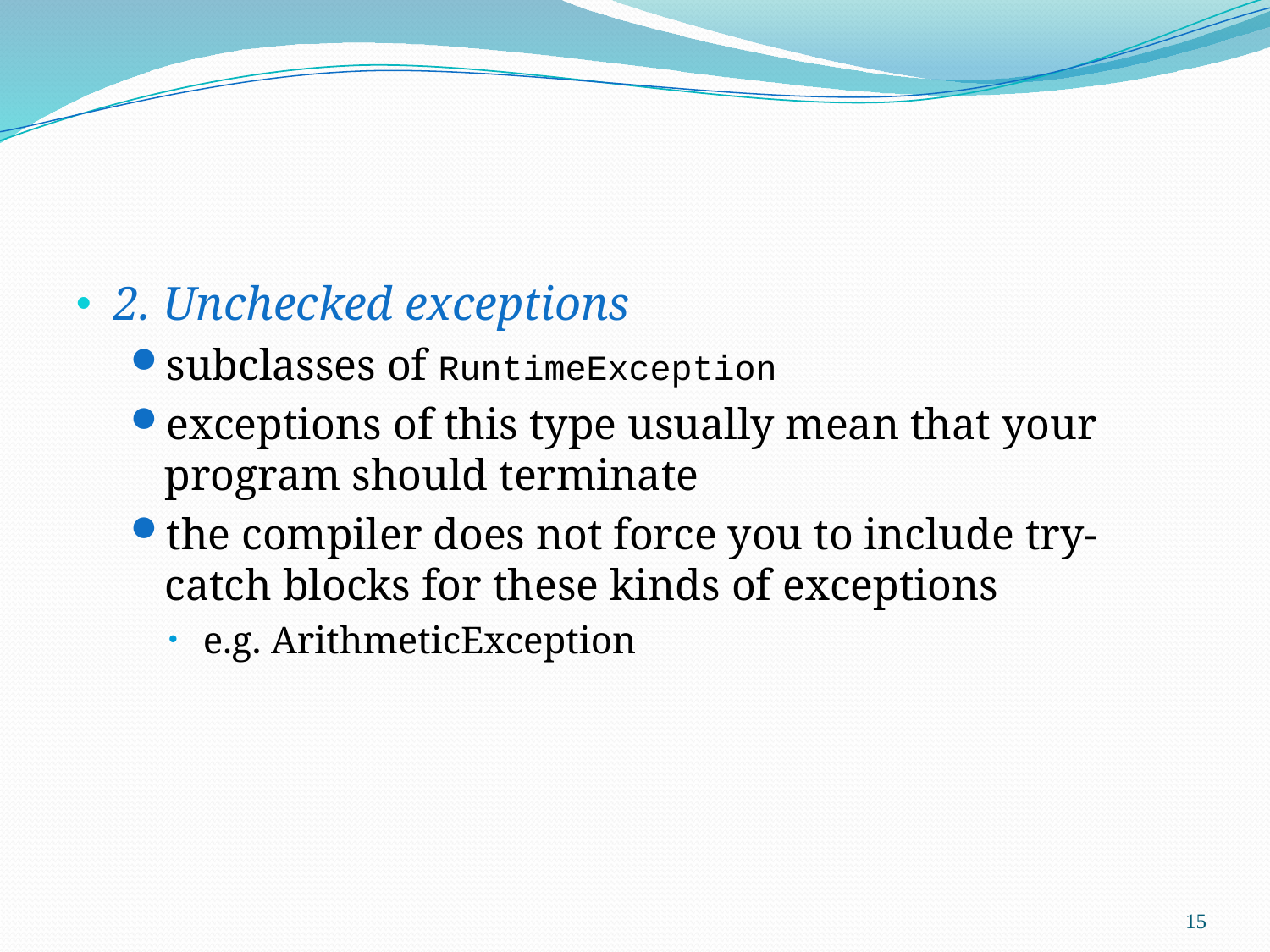

2. Unchecked exceptions
subclasses of RuntimeException
exceptions of this type usually mean that your program should terminate
the compiler does not force you to include try-catch blocks for these kinds of exceptions
e.g. ArithmeticException

15